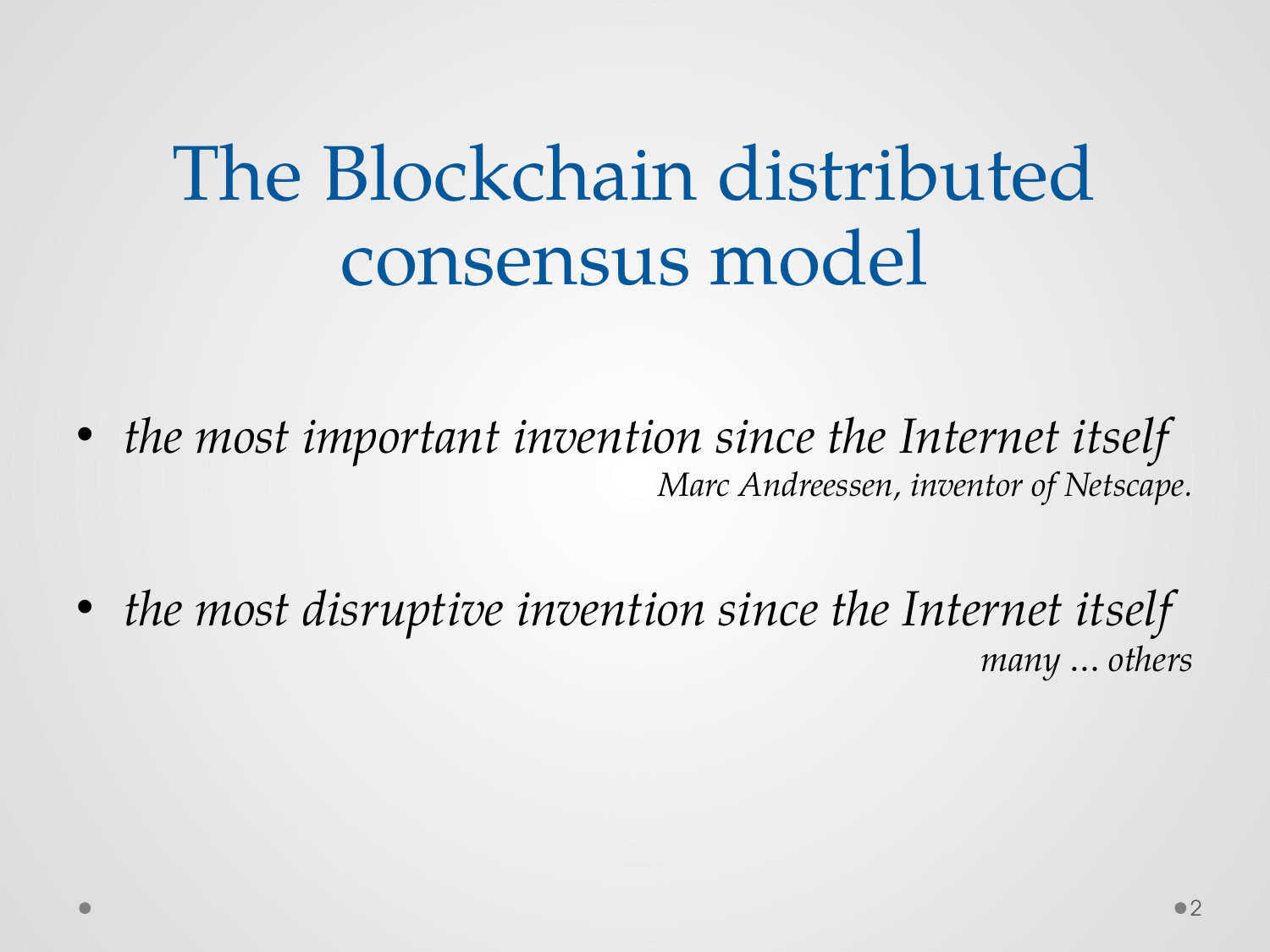

# The Blockchain distributed consensus model
the most important invention since the Internet itself
Marc Andreessen, inventor of Netscape.
the most disruptive invention since the Internet itself
many … others

2